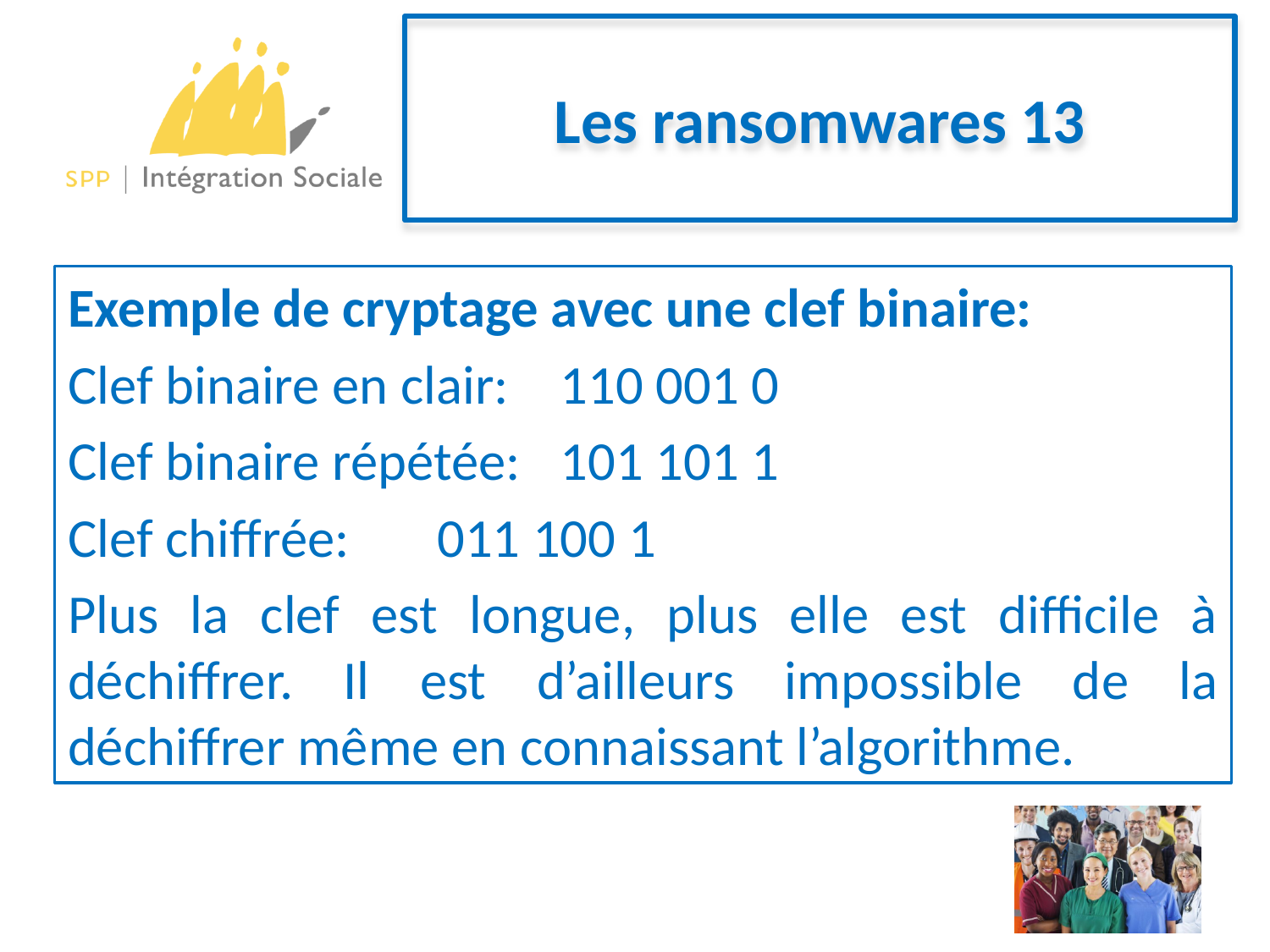

# Les ransomwares 13
Exemple de cryptage avec une clef binaire:
Clef binaire en clair:	110 001 0
Clef binaire répétée:	101 101 1
Clef chiffrée:		011 100 1
Plus la clef est longue, plus elle est difficile à déchiffrer. Il est d’ailleurs impossible de la déchiffrer même en connaissant l’algorithme.